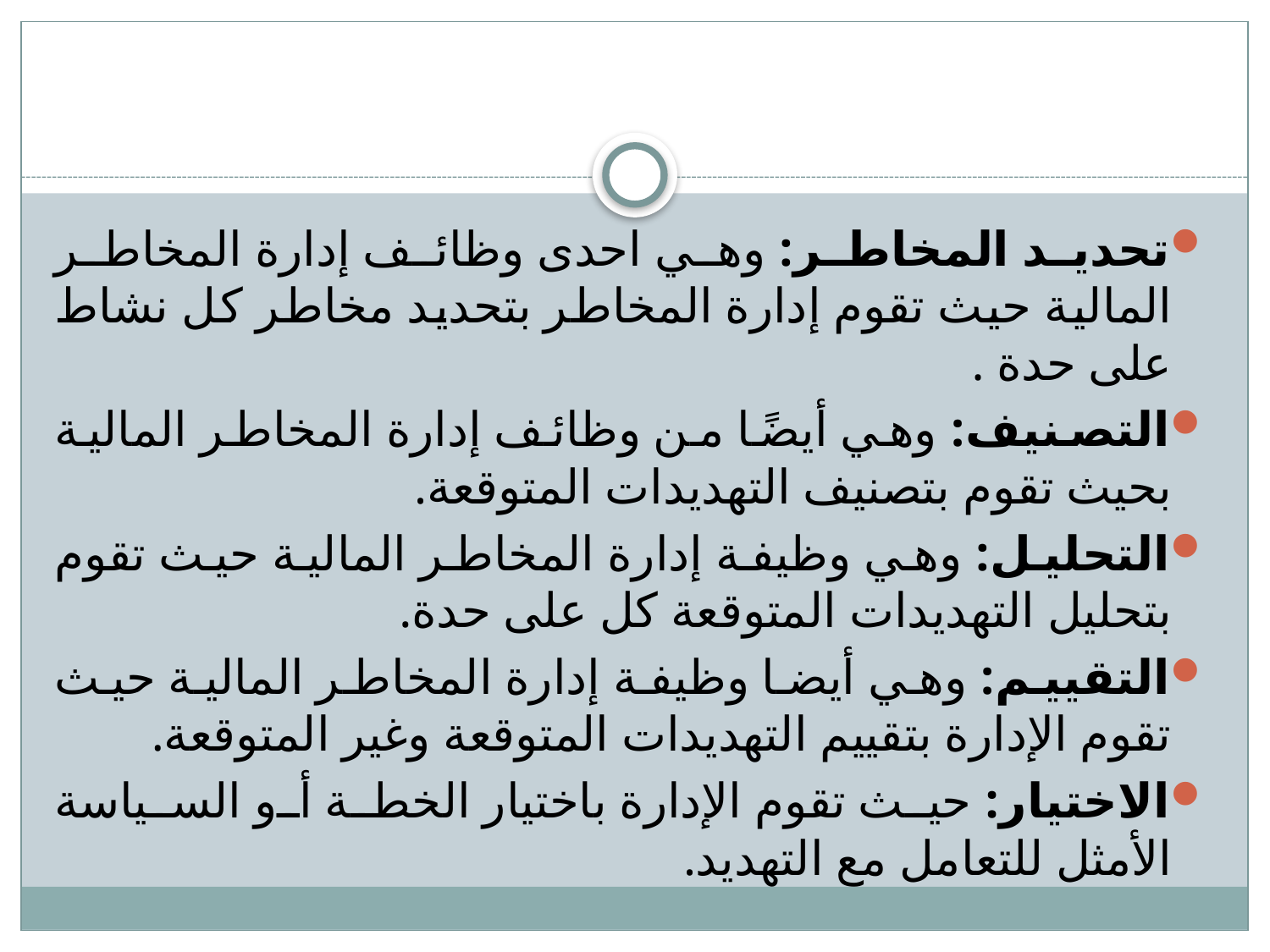

#
تحديد المخاطر: وهي احدى وظائف إدارة المخاطر المالية حيث تقوم إدارة المخاطر بتحديد مخاطر كل نشاط على حدة .
التصنيف: وهي أيضًا من وظائف إدارة المخاطر المالية بحيث تقوم بتصنيف التهديدات المتوقعة.
التحليل: وهي وظيفة إدارة المخاطر المالية حيث تقوم بتحليل التهديدات المتوقعة كل على حدة.
التقييم: وهي أيضا وظيفة إدارة المخاطر المالية حيث تقوم الإدارة بتقييم التهديدات المتوقعة وغير المتوقعة.
الاختيار: حيث تقوم الإدارة باختيار الخطة أو السياسة الأمثل للتعامل مع التهديد.